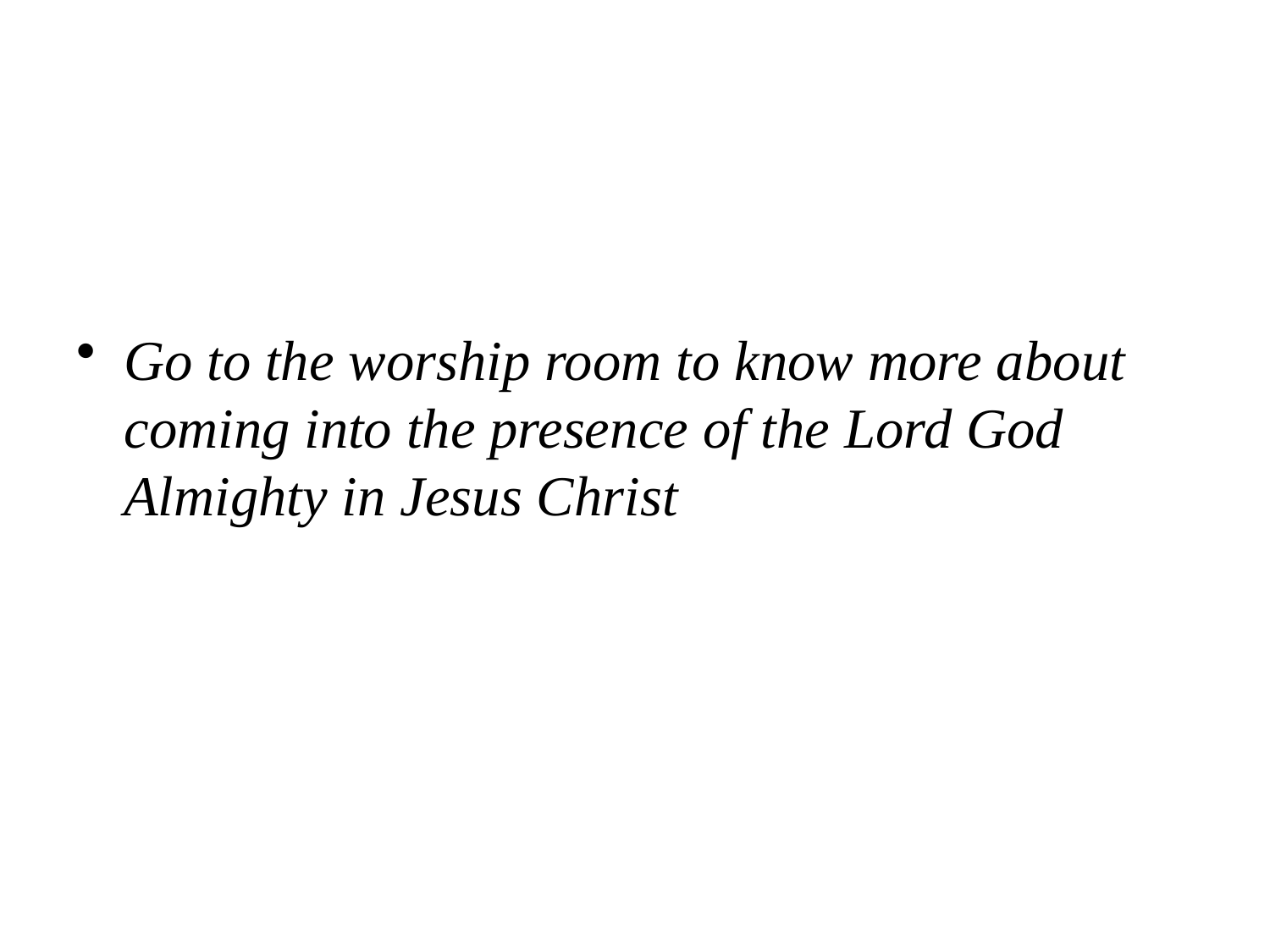

#
Go to the worship room to know more about coming into the presence of the Lord God Almighty in Jesus Christ